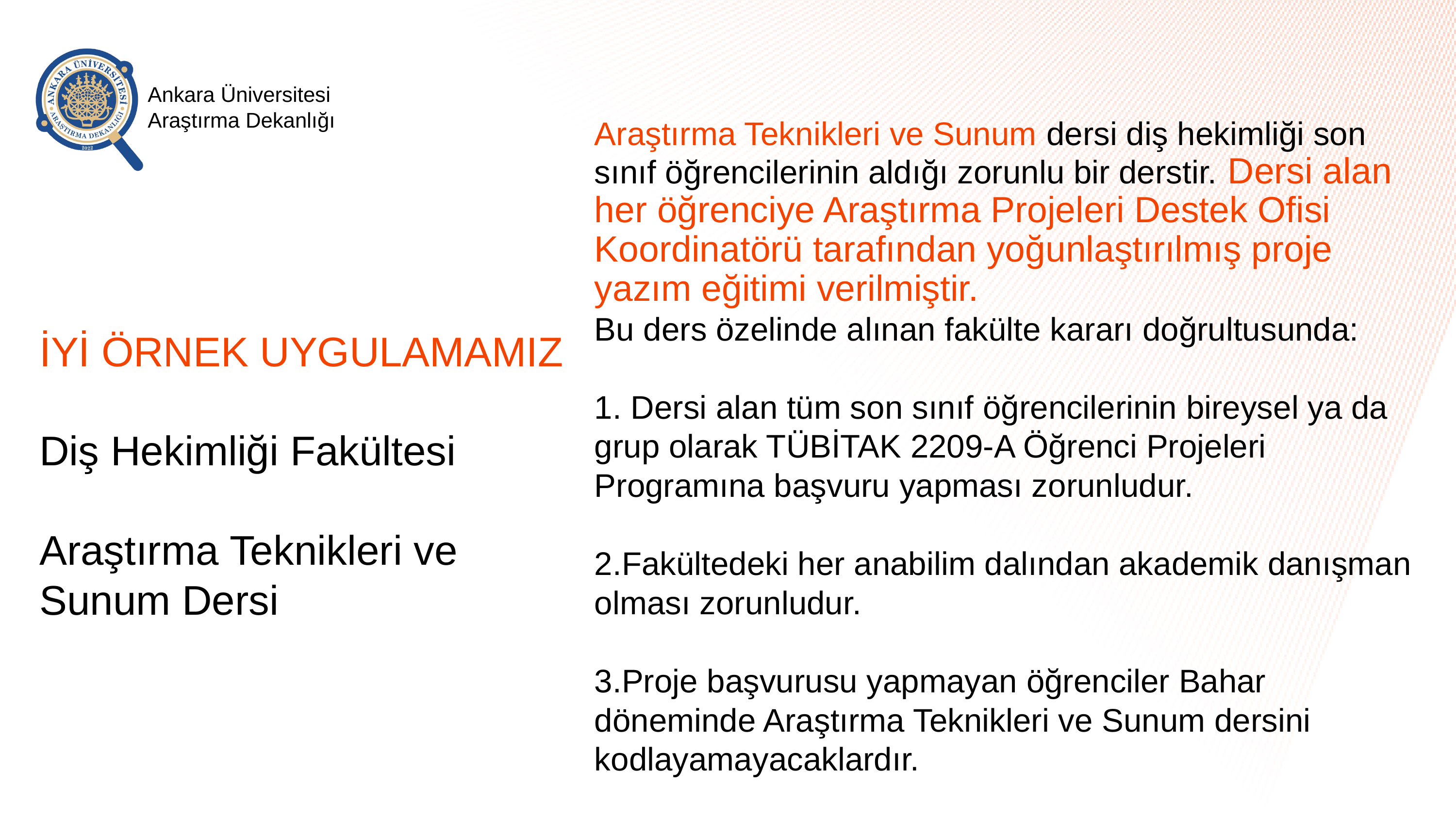

Ankara Üniversitesi Araştırma Dekanlığı
Araştırma Teknikleri ve Sunum dersi diş hekimliği son sınıf öğrencilerinin aldığı zorunlu bir derstir. Dersi alan her öğrenciye Araştırma Projeleri Destek Ofisi Koordinatörü tarafından yoğunlaştırılmış proje yazım eğitimi verilmiştir.
Bu ders özelinde alınan fakülte kararı doğrultusunda:

1. Dersi alan tüm son sınıf öğrencilerinin bireysel ya da grup olarak TÜBİTAK 2209-A Öğrenci Projeleri Programına başvuru yapması zorunludur.

2.Fakültedeki her anabilim dalından akademik danışman olması zorunludur.

3.Proje başvurusu yapmayan öğrenciler Bahar döneminde Araştırma Teknikleri ve Sunum dersini kodlayamayacaklardır.
İYİ ÖRNEK UYGULAMAMIZ

Diş Hekimliği Fakültesi

Araştırma Teknikleri ve Sunum Dersi